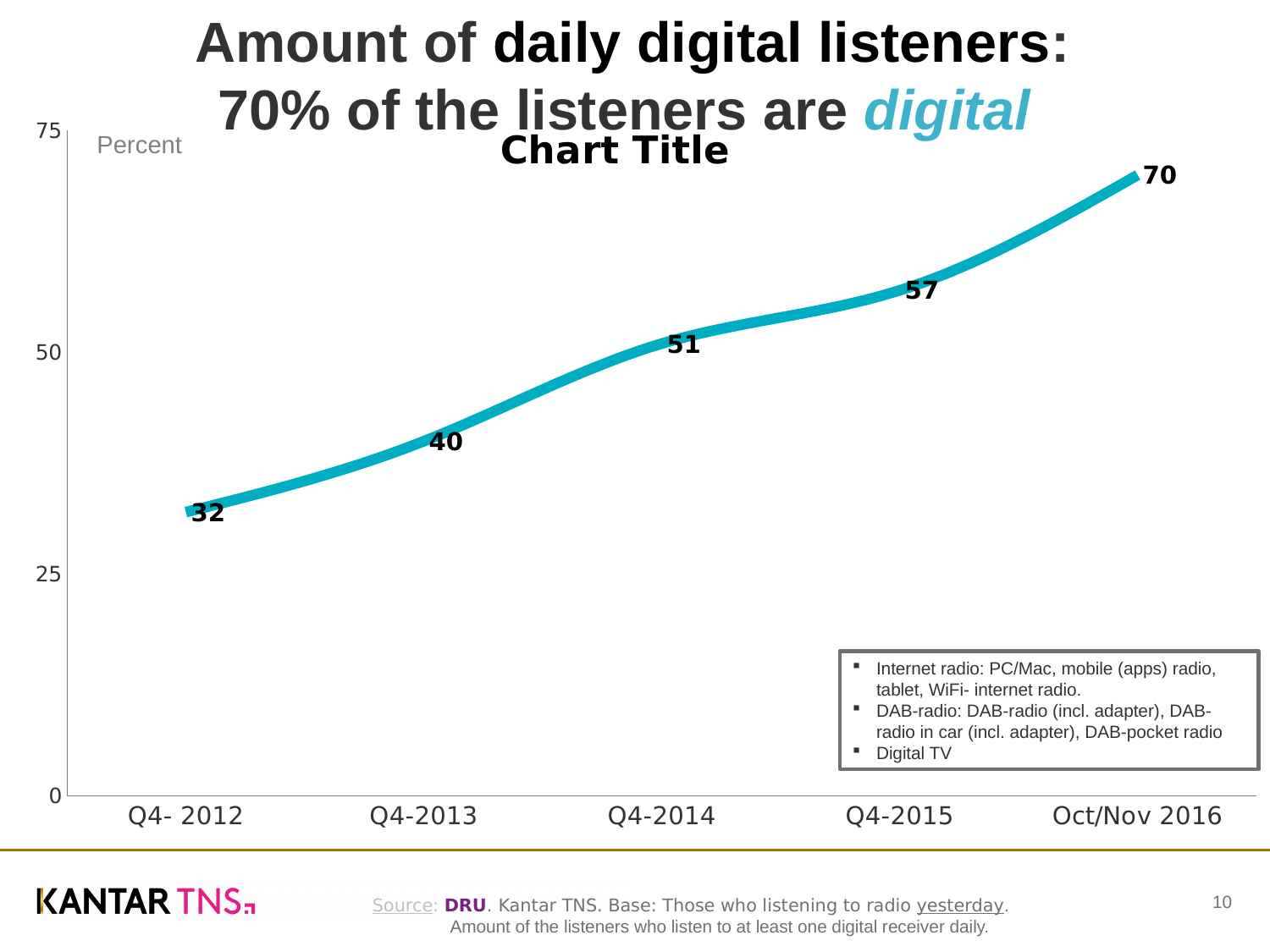

Amount of daily digital listeners:
70% of the listeners are digital

[unsupported chart]

Percent
Internet radio: PC/Mac, mobile (apps) radio, tablet, WiFi- internet radio.
DAB-radio: DAB-radio (incl. adapter), DAB-radio in car (incl. adapter), DAB-pocket radio
Digital TV
Source: DRU. Kantar TNS. Base: Those who listening to radio yesterday.
                Amount of the listeners who listen to at least one digital receiver daily.

10